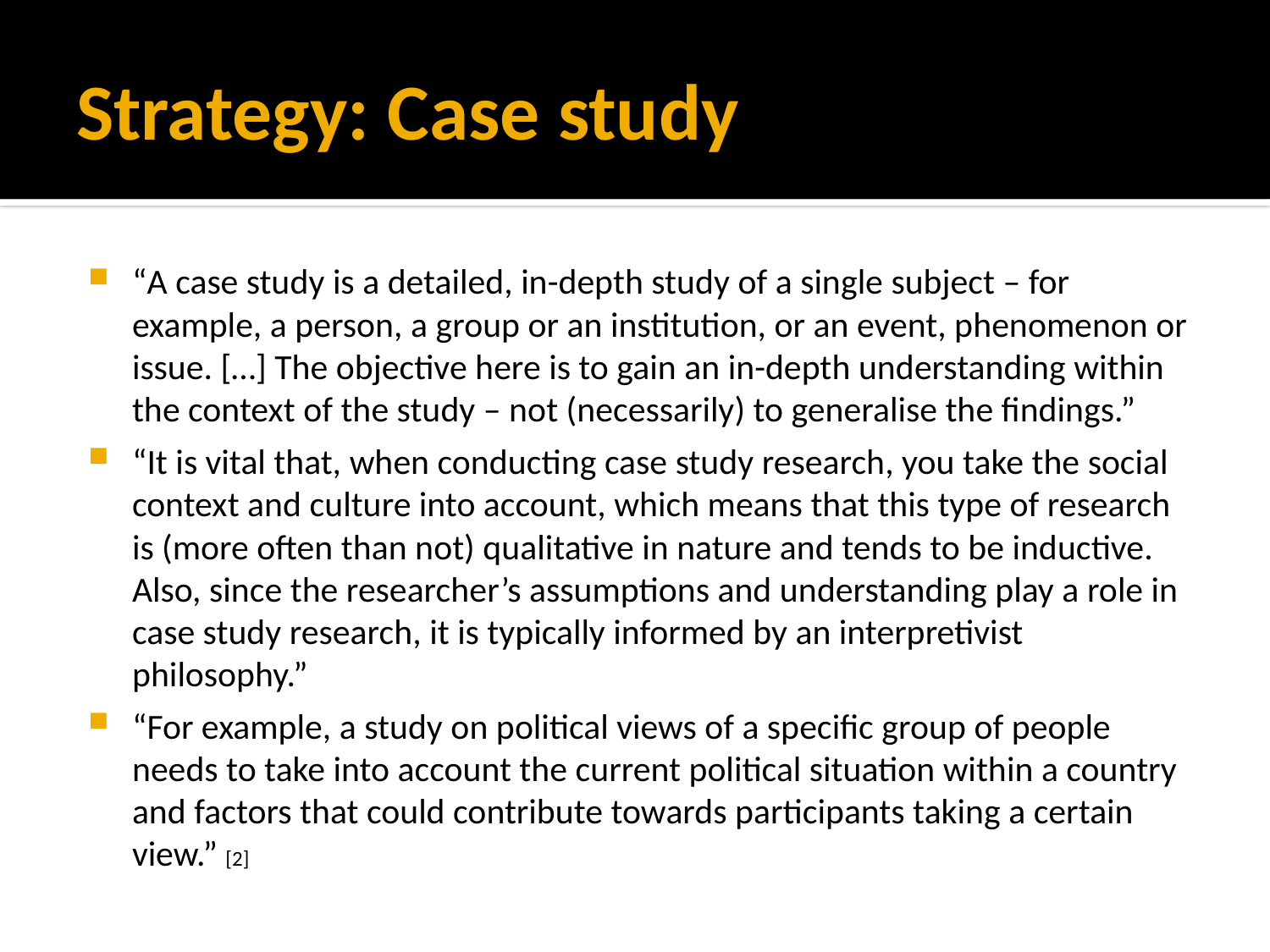

# Strategy: Case study
“A case study is a detailed, in-depth study of a single subject – for example, a person, a group or an institution, or an event, phenomenon or issue. […] The objective here is to gain an in-depth understanding within the context of the study – not (necessarily) to generalise the findings.”
“It is vital that, when conducting case study research, you take the social context and culture into account, which means that this type of research is (more often than not) qualitative in nature and tends to be inductive. Also, since the researcher’s assumptions and understanding play a role in case study research, it is typically informed by an interpretivist philosophy.”
“For example, a study on political views of a specific group of people needs to take into account the current political situation within a country and factors that could contribute towards participants taking a certain view.” [2]